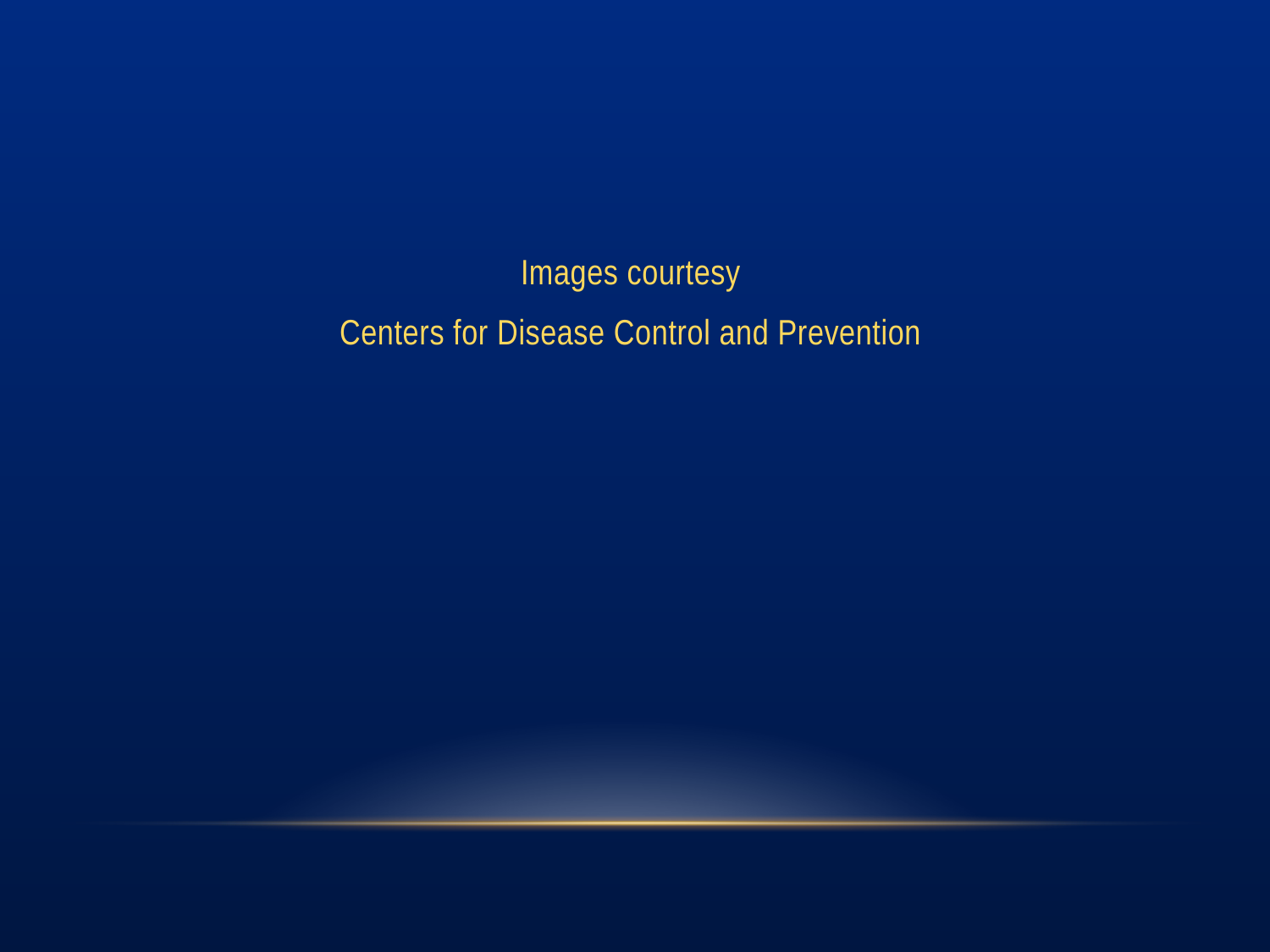

Images courtesy
Centers for Disease Control and Prevention